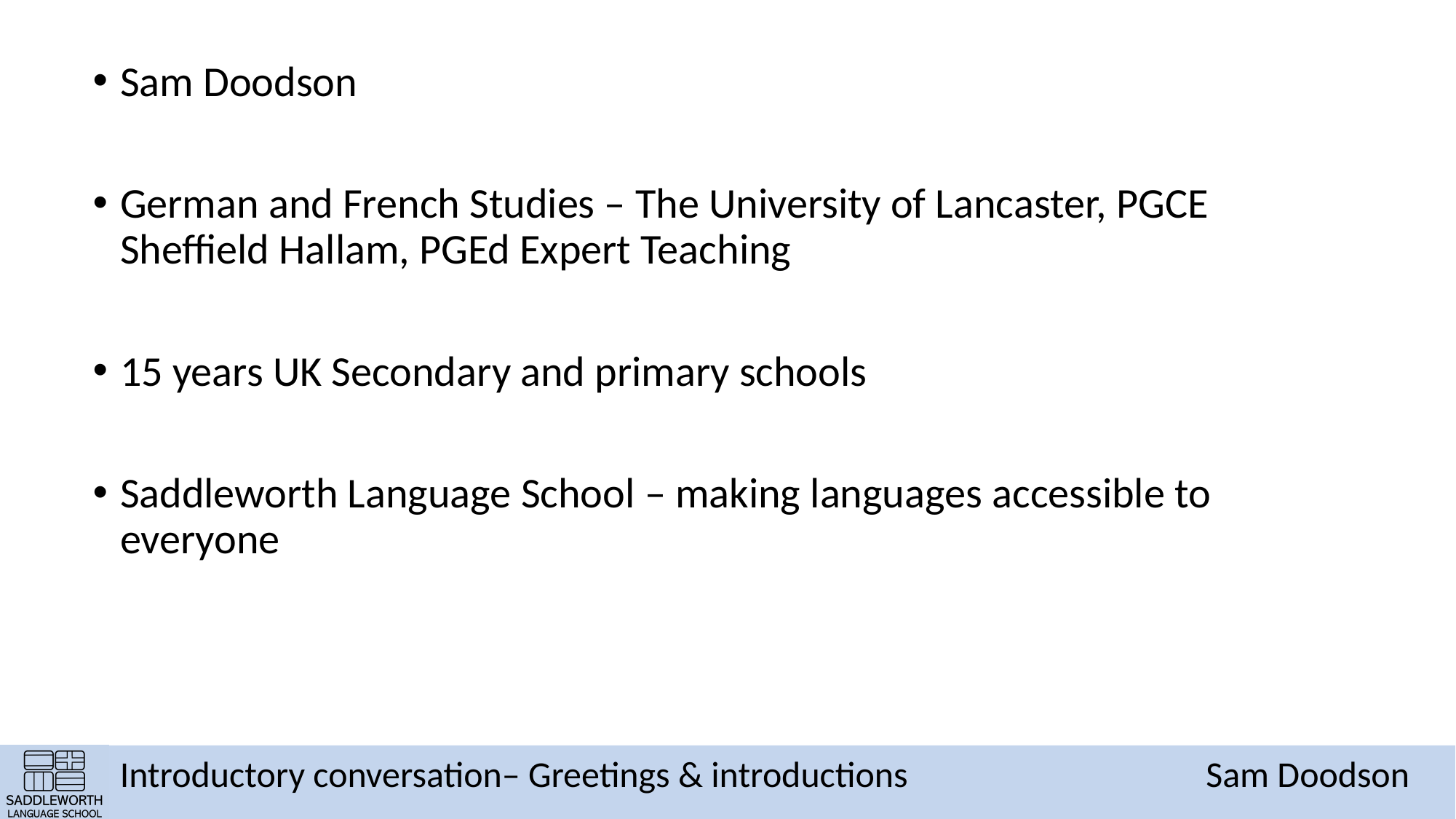

Sam Doodson

German and French Studies – The University of Lancaster, PGCE Sheffield Hallam, PGEd Expert Teaching

15 years UK Secondary and primary schools

Saddleworth Language School – making languages accessible to everyone